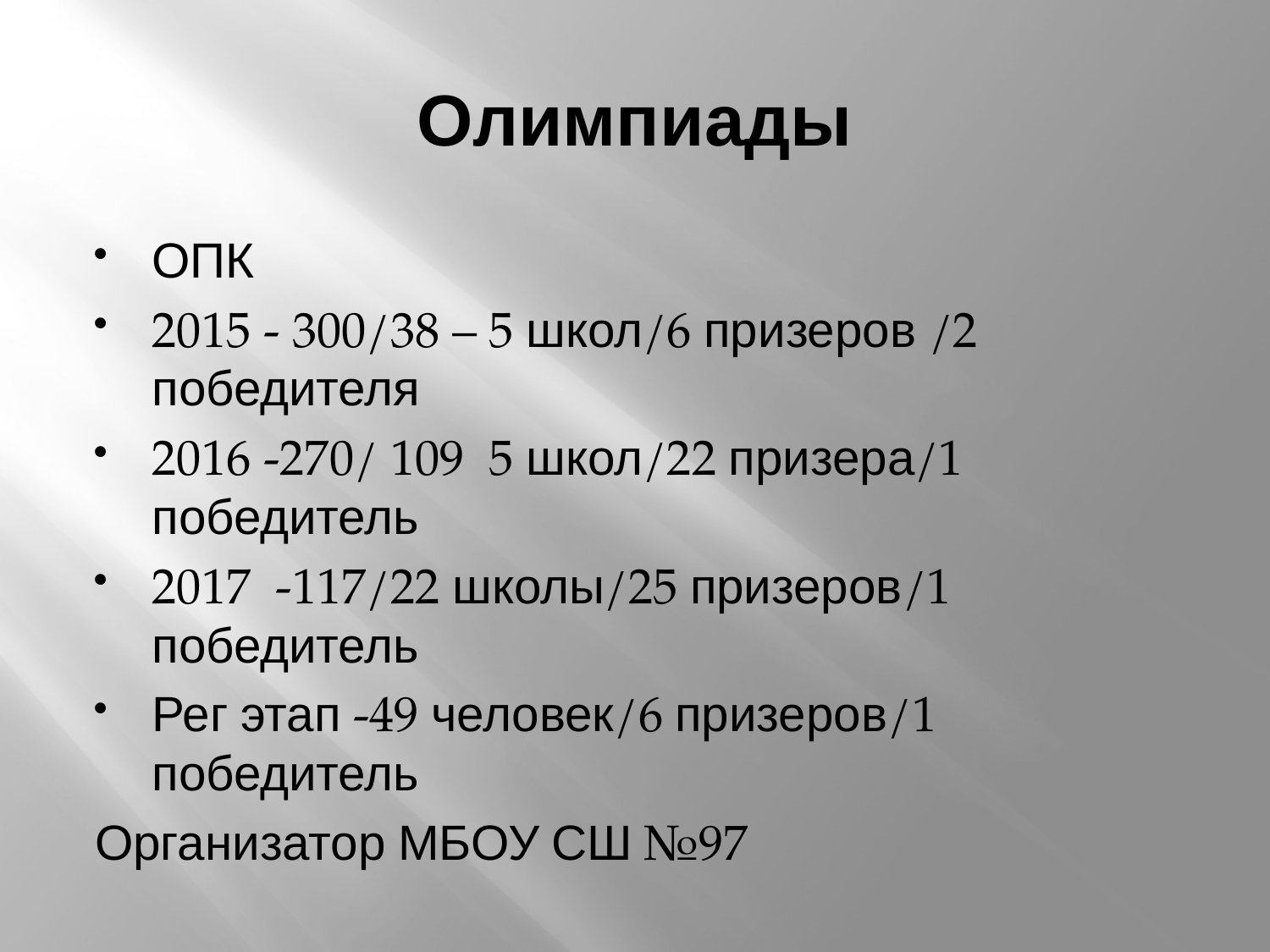

# Олимпиады
ОПК
2015 - 300/38 – 5 школ/6 призеров /2 победителя
2016 -270/ 109  5 школ/22 призера/1 победитель
2017  -117/22 школы/25 призеров/1 победитель
Рег этап -49 человек/6 призеров/1 победитель
Организатор МБОУ СШ №97